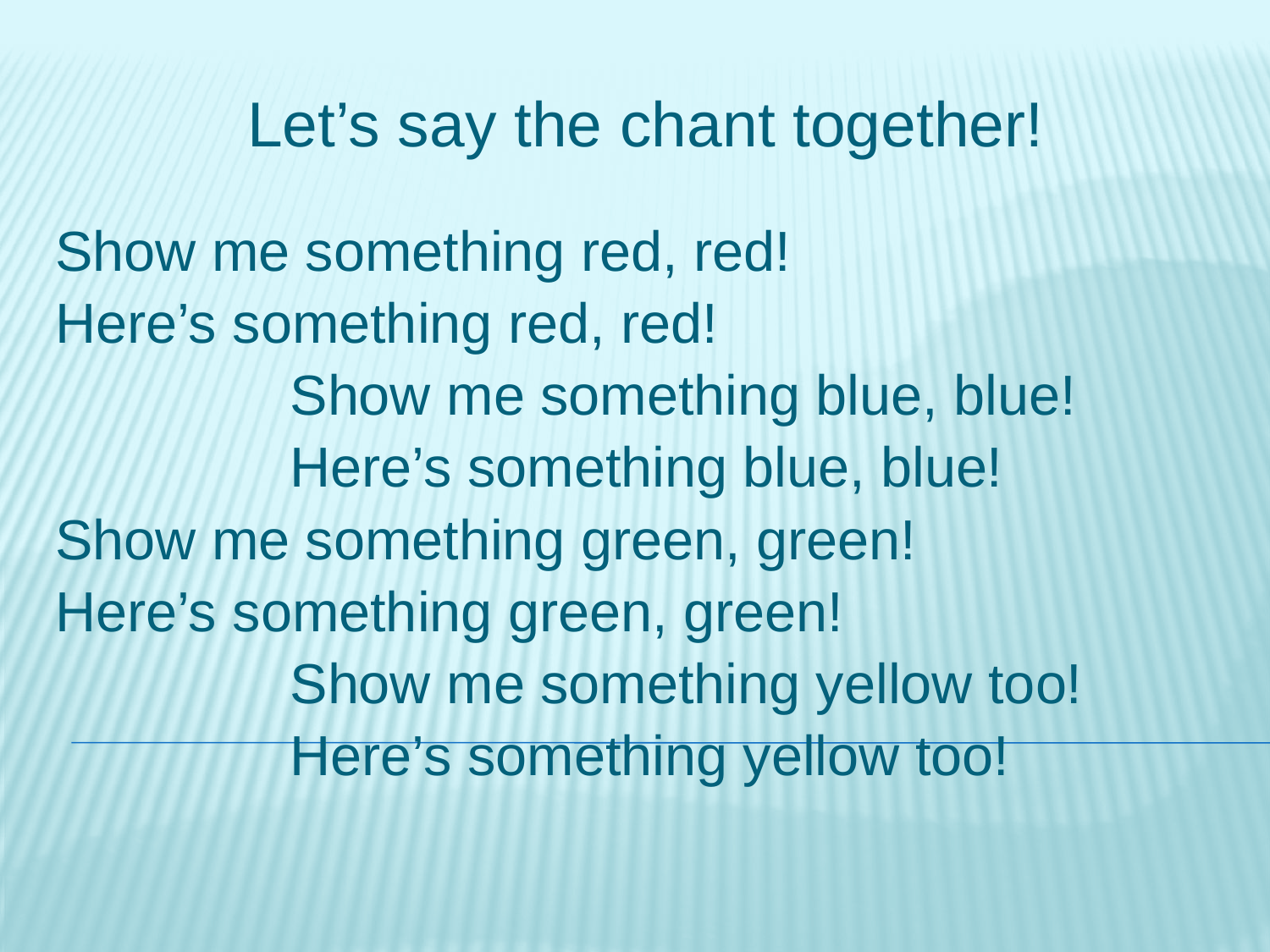

Let’s say the chant together!
Show me something red, red!
Here’s something red, red!
               Show me something blue, blue!
               Here’s something blue, blue!
Show me something green, green!
Here’s something green, green!
               Show me something yellow too!
               Here’s something yellow too!